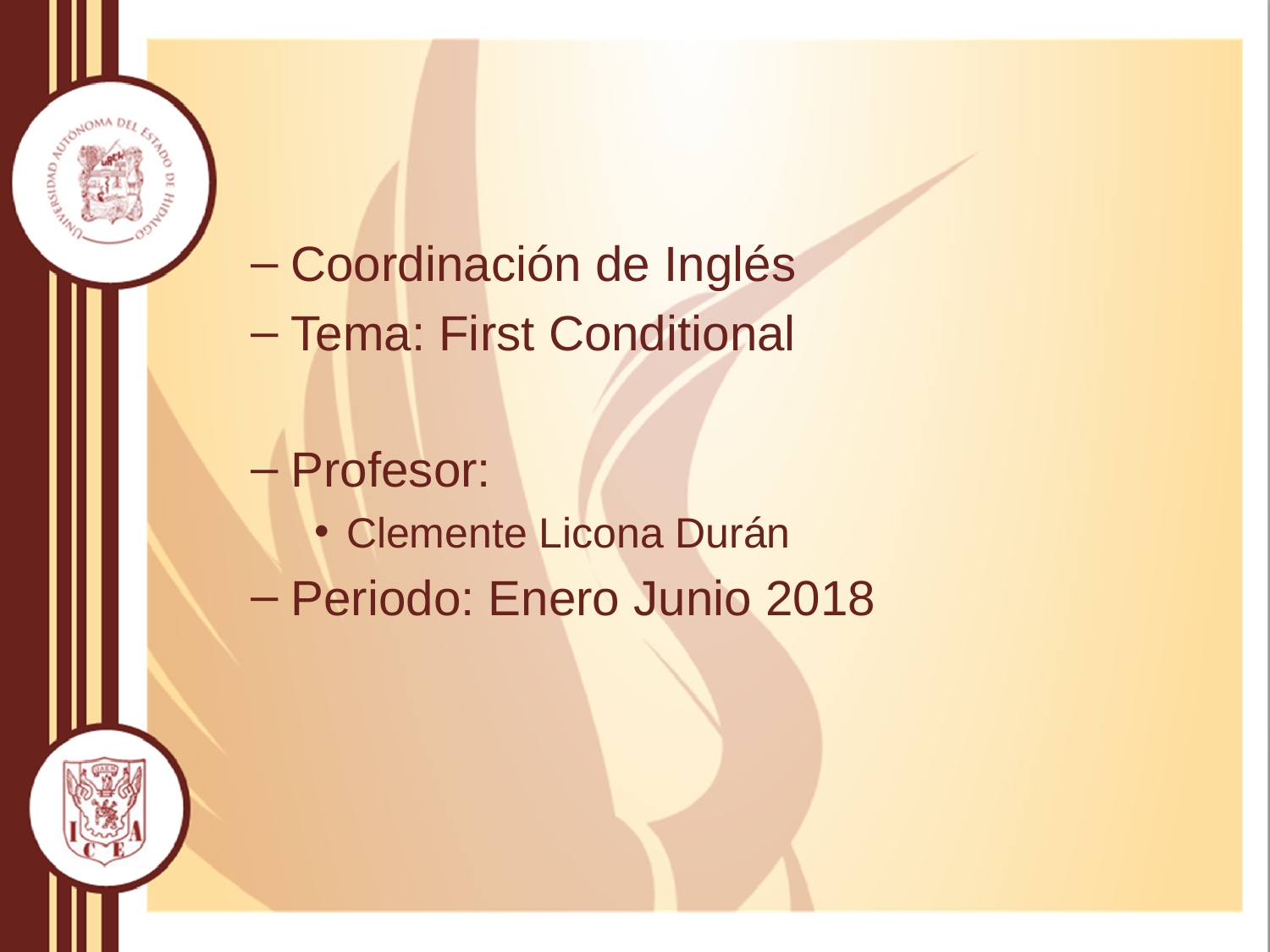

Coordinación de Inglés
Tema: First Conditional

Profesor:
Clemente Licona Durán
Periodo: Enero Junio 2018